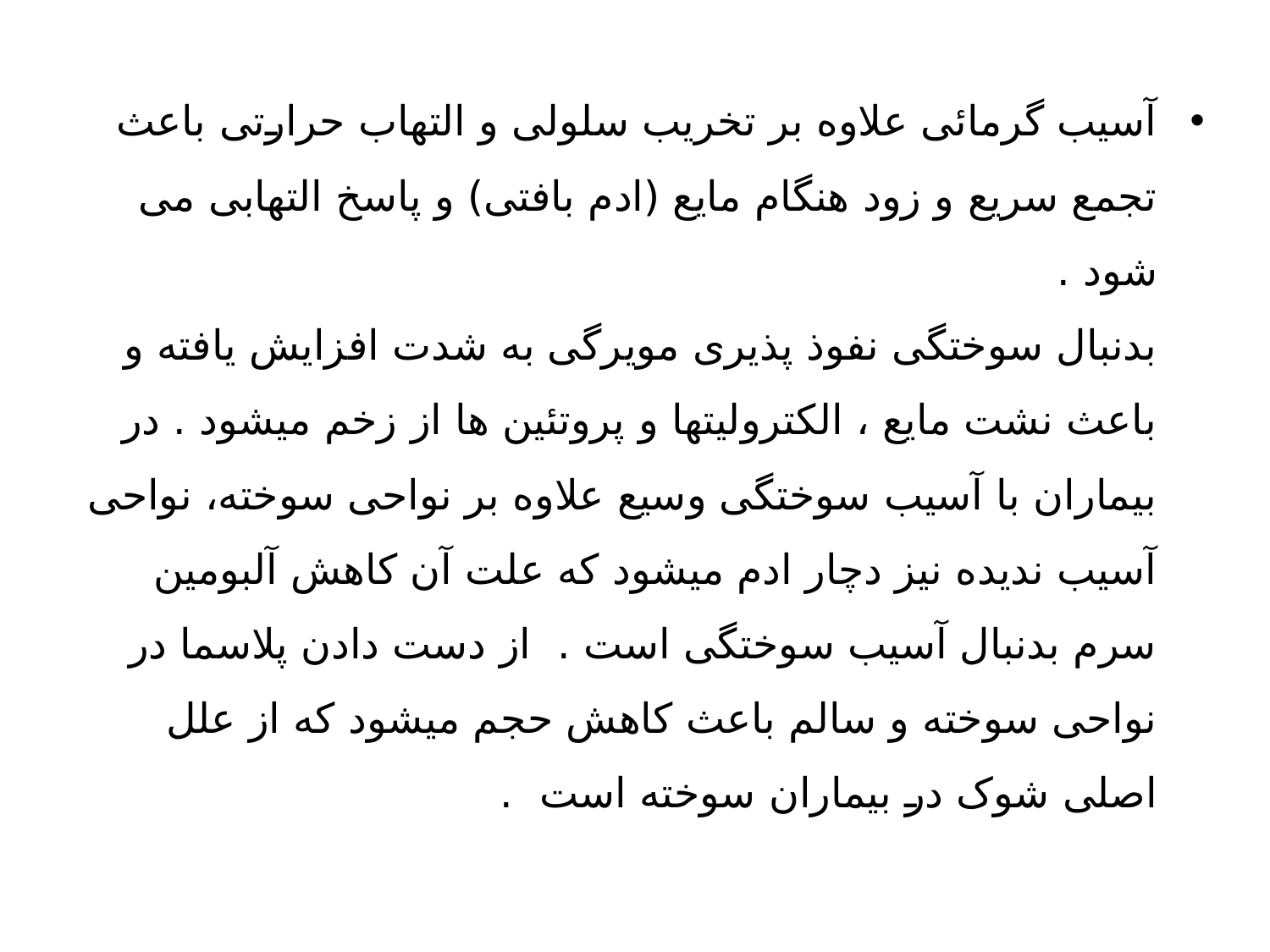

آسیب گرمائی علاوه بر تخریب سلولی و التهاب حرارتی باعث تجمع سریع و زود هنگام مایع (ادم بافتی) و پاسخ التهابی می شود .
بدنبال سوختگی نفوذ پذیری مویرگی به شدت افزایش یافته و باعث نشت مایع ، الکترولیتها و پروتئین ها از زخم میشود . در بیماران با آسیب سوختگی وسیع علاوه بر نواحی سوخته، نواحی آسیب ندیده نیز دچار ادم میشود که علت آن کاهش آلبومین سرم بدنبال آسیب سوختگی است .  از دست دادن پلاسما در نواحی سوخته و سالم باعث کاهش حجم میشود که از علل اصلی شوک در بیماران سوخته است  .